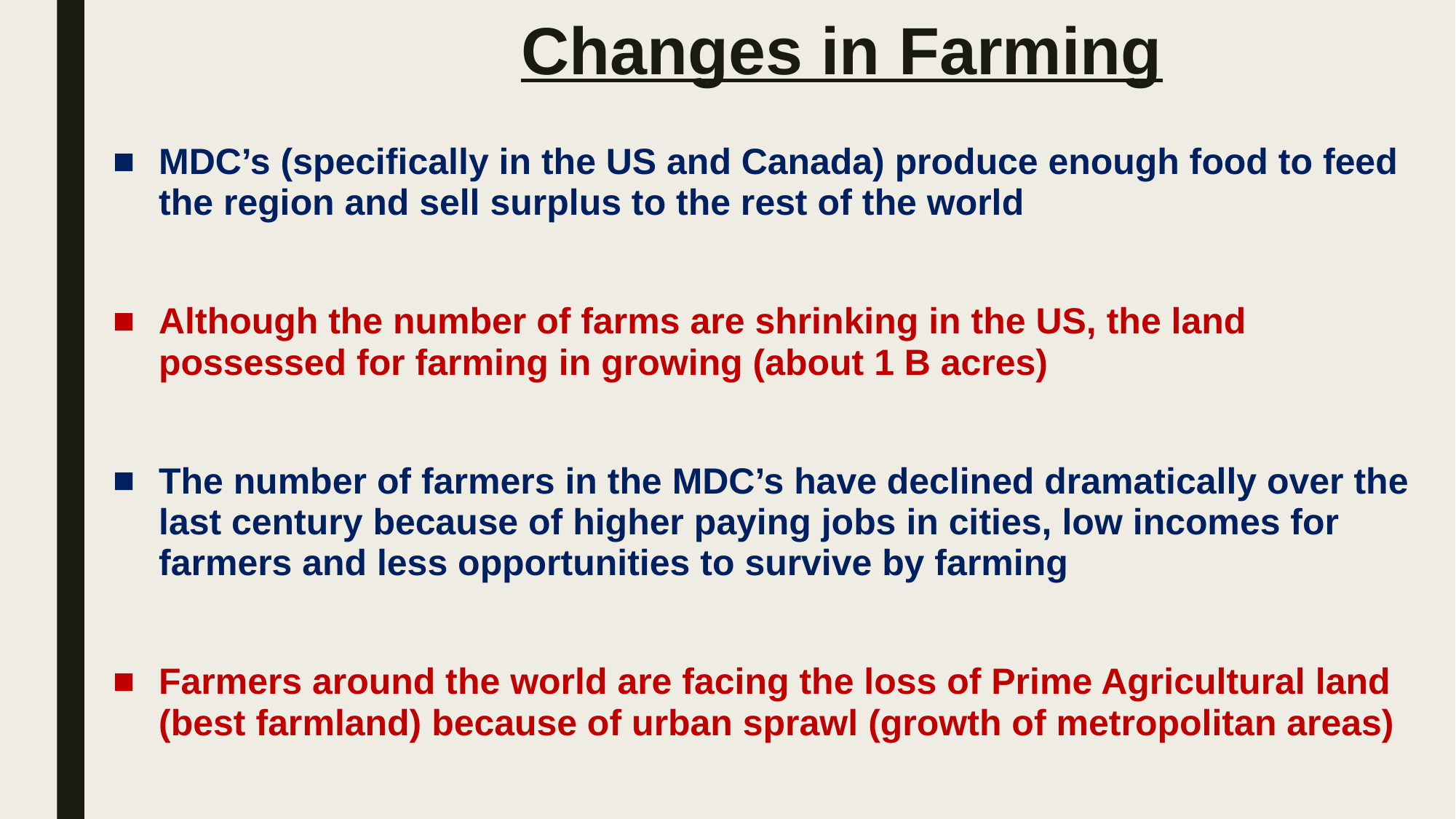

# Changes in Farming
MDC’s (specifically in the US and Canada) produce enough food to feed the region and sell surplus to the rest of the world

Although the number of farms are shrinking in the US, the land possessed for farming in growing (about 1 B acres)

The number of farmers in the MDC’s have declined dramatically over the last century because of higher paying jobs in cities, low incomes for farmers and less opportunities to survive by farming

Farmers around the world are facing the loss of Prime Agricultural land (best farmland) because of urban sprawl (growth of metropolitan areas)